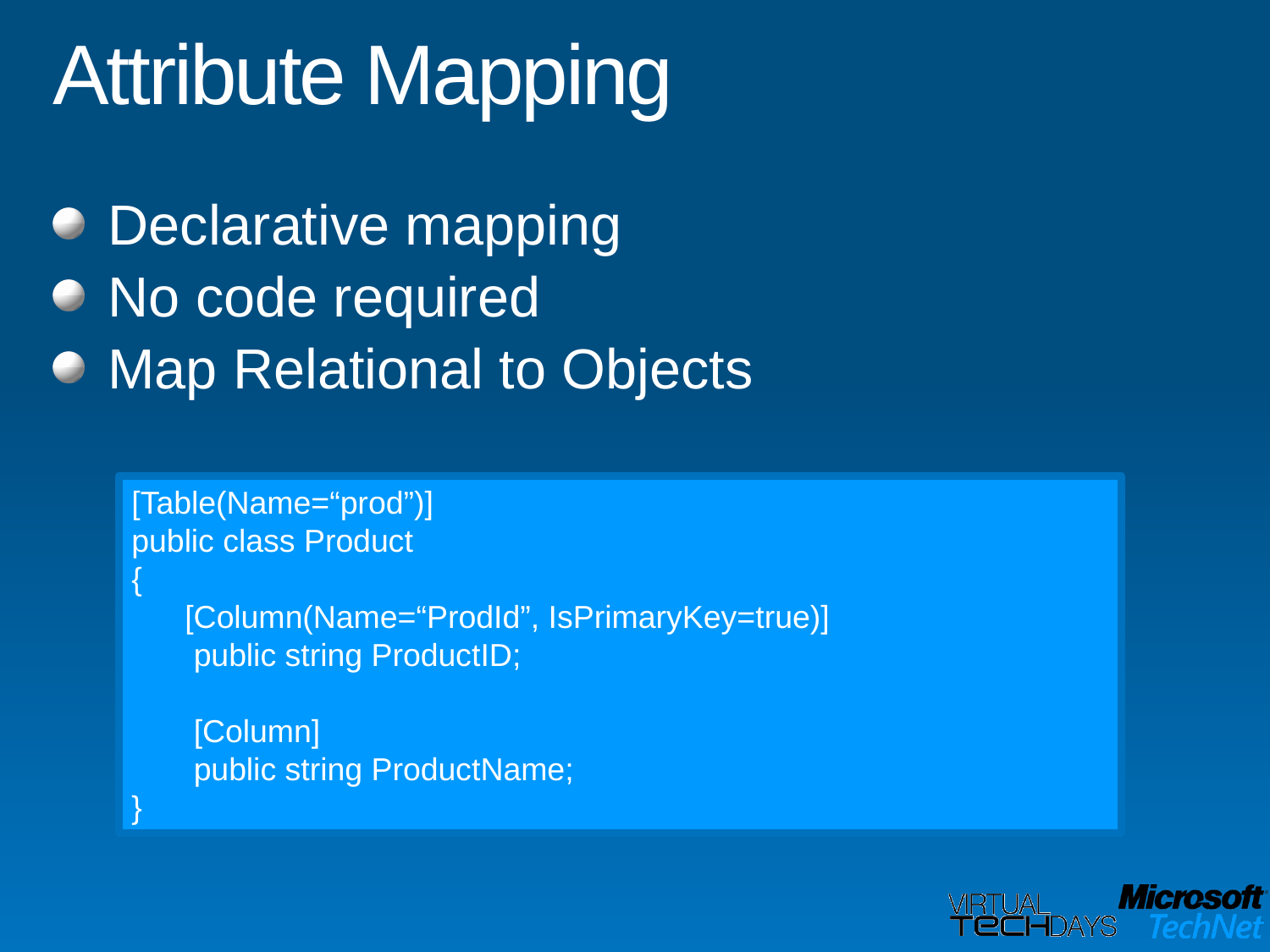

# Attribute Mapping
Declarative mapping
No code required
Map Relational to Objects

[Table(Name=“prod”)]
public class Product
{
      [Column(Name=“ProdId”, IsPrimaryKey=true)]
       public string ProductID;

       [Column]
       public string ProductName;
}